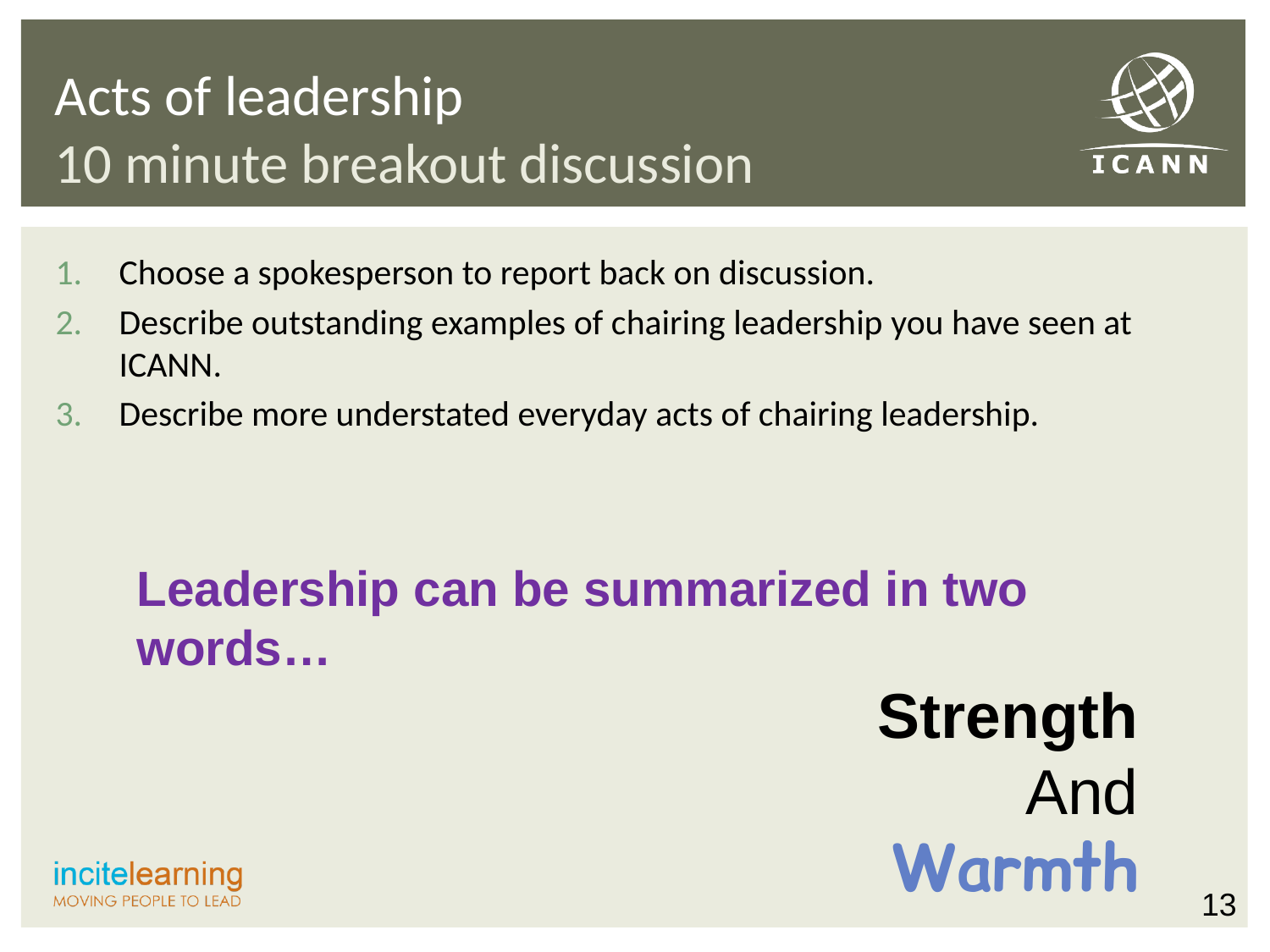

Acts of leadership
10 minute breakout discussion
Choose a spokesperson to report back on discussion.
Describe outstanding examples of chairing leadership you have seen at ICANN.
Describe more understated everyday acts of chairing leadership.
Leadership can be summarized in two words…
Strength
And
Warmth

13